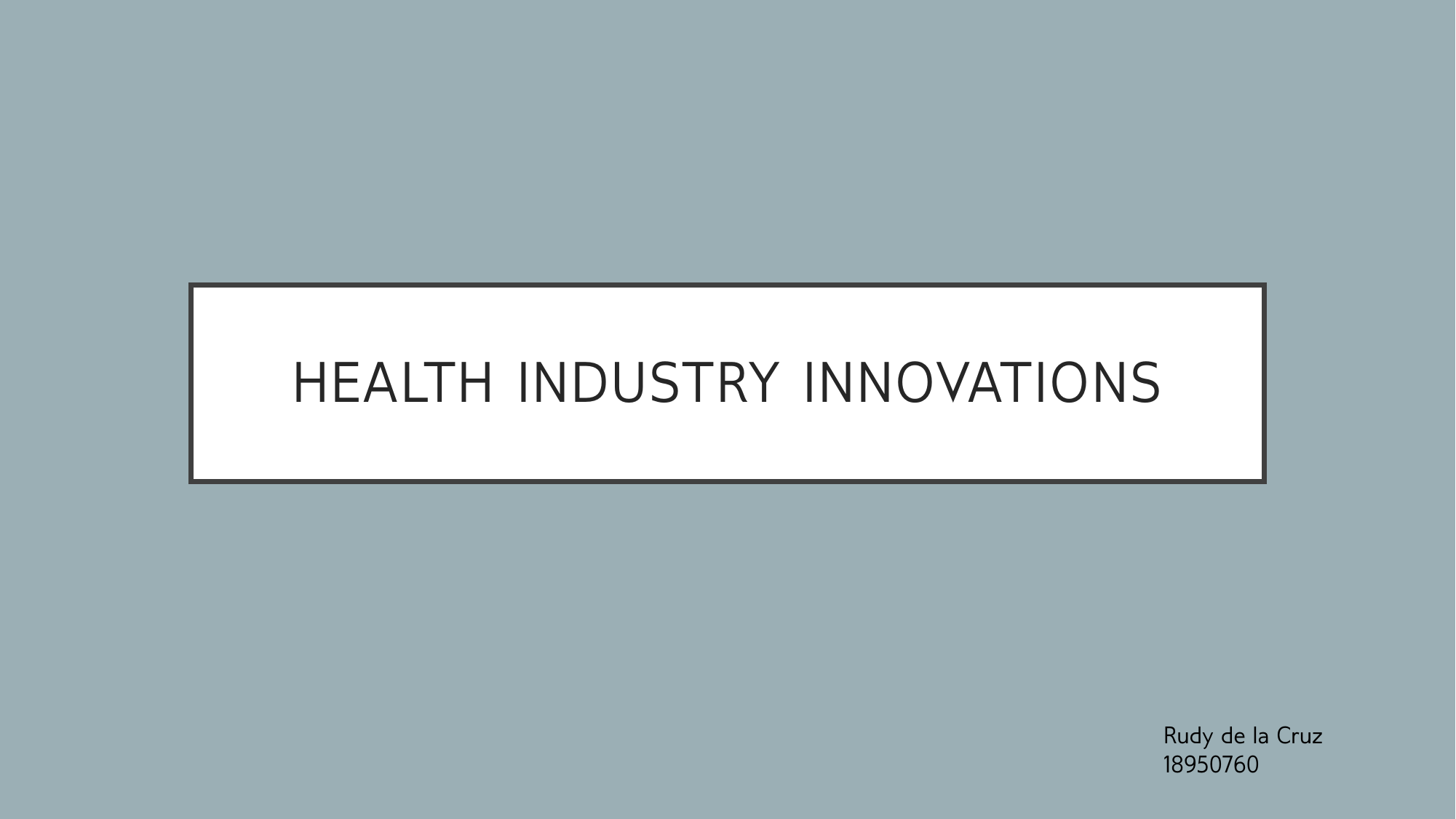

# HEALTH INDUSTRY INNOVATIONS
Rudy de la Cruz
18950760